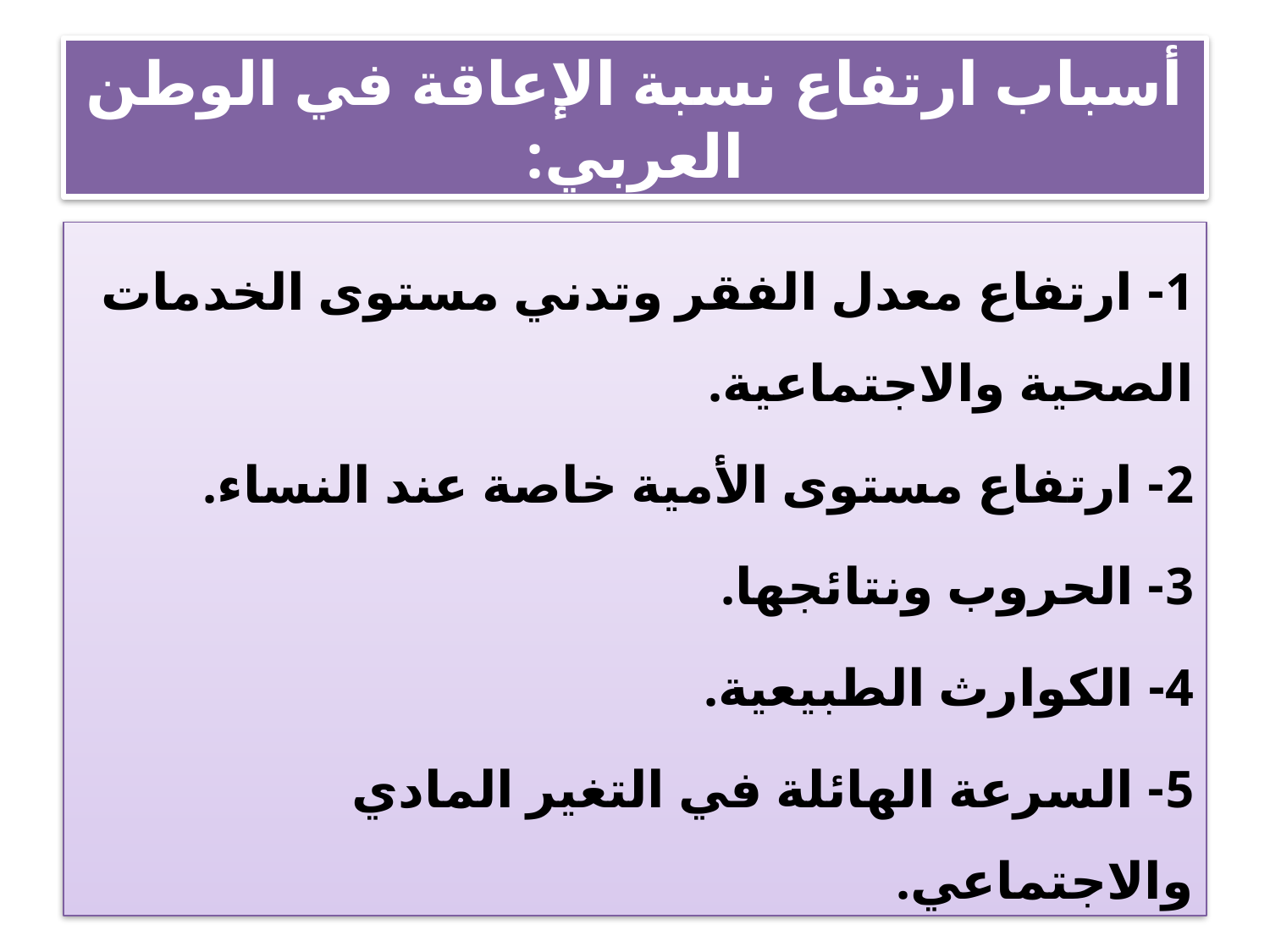

# أسباب ارتفاع نسبة الإعاقة في الوطن العربي:
1- ارتفاع معدل الفقر وتدني مستوى الخدمات الصحية والاجتماعية.
2- ارتفاع مستوى الأمية خاصة عند النساء.
3- الحروب ونتائجها.
4- الكوارث الطبيعية.
5- السرعة الهائلة في التغير المادي والاجتماعي.